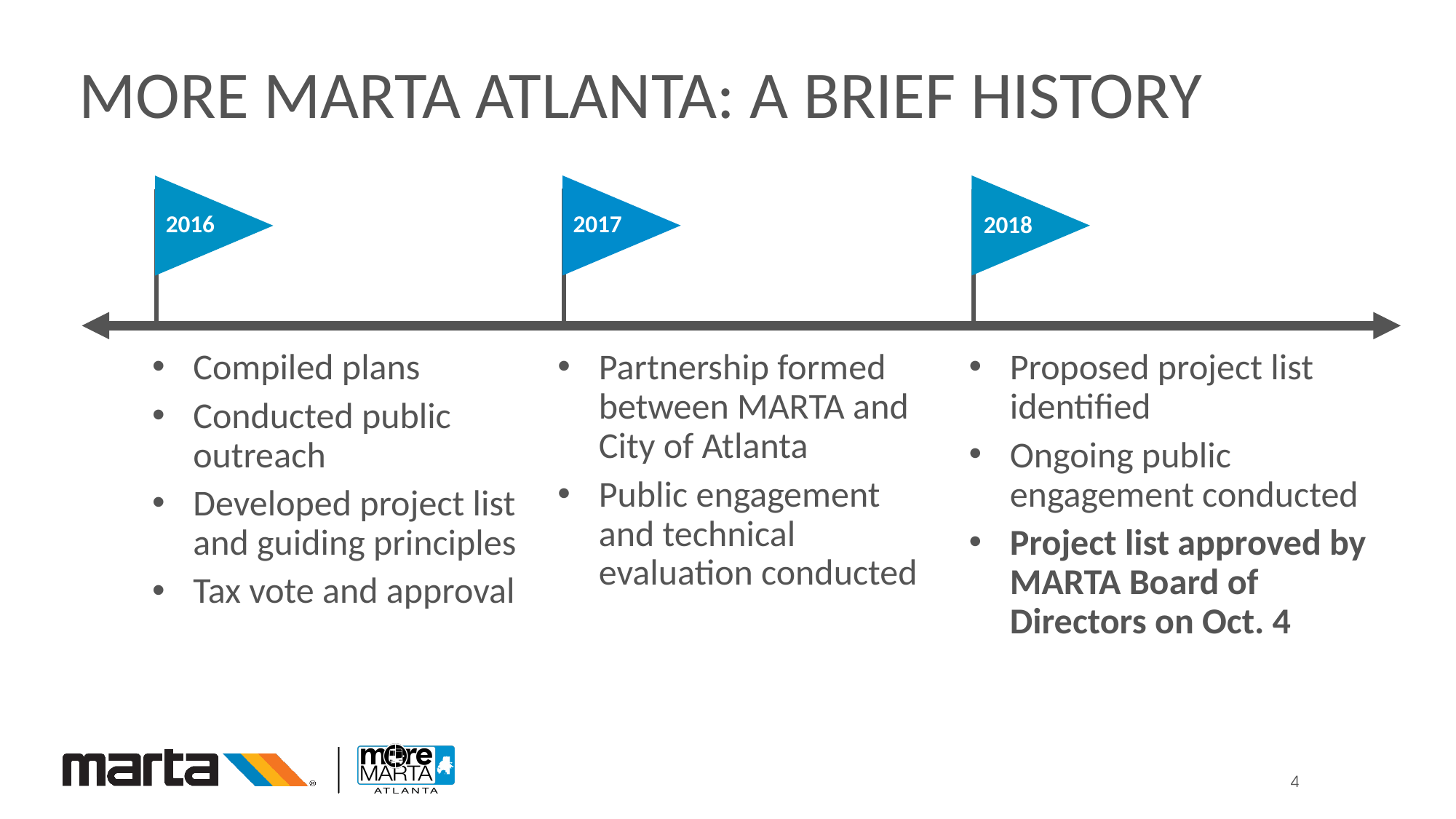

# MORE MARTA ATLANTA: A BRIEF History

2017

2018

2016
Compiled plans
Conducted public outreach
Developed project list and guiding principles
Tax vote and approval
Partnership formed between MARTA and City of Atlanta
Public engagement and technical evaluation conducted
Proposed project list identified
Ongoing public engagement conducted
Project list approved by MARTA Board of Directors on Oct. 4
4